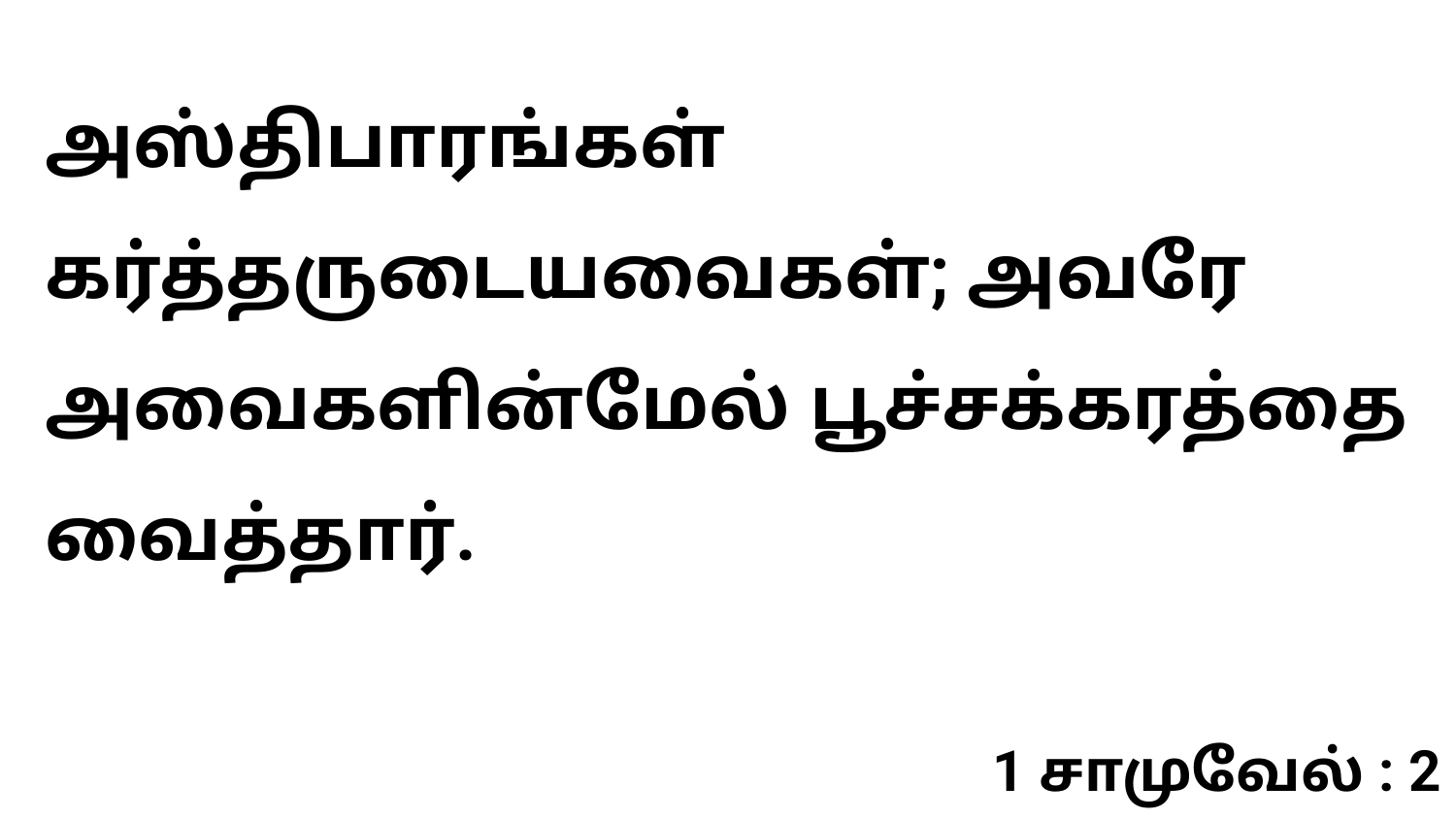

அஸ்திபாரங்கள் கர்த்தருடையவைகள்; அவரே அவைகளின்மேல் பூச்சக்கரத்தை வைத்தார்.
1 சாமுவேல் : 2